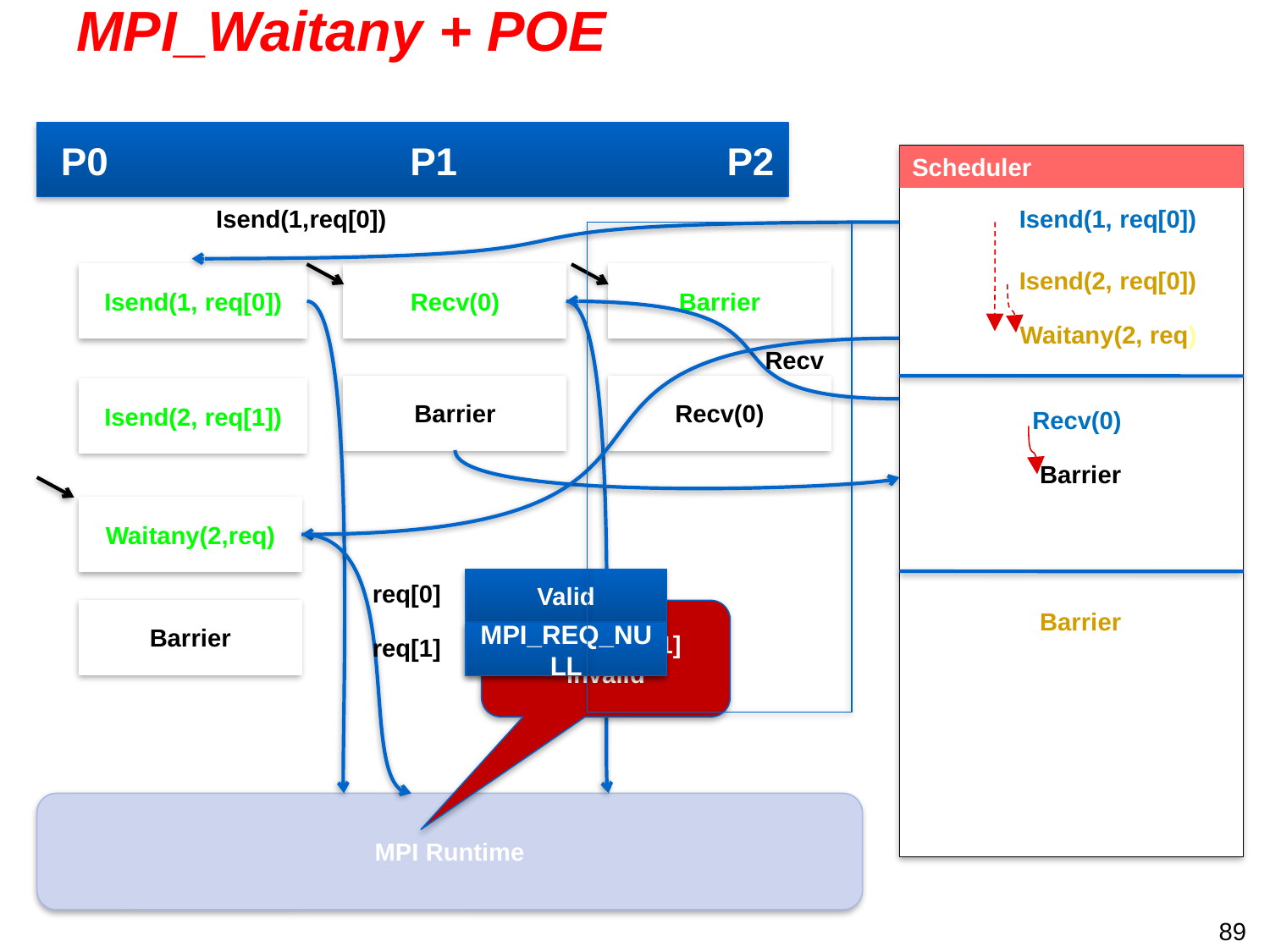

# MPI_Waitany + POE
 P0                            P1                         P2

Scheduler
Isend(1,req[0])
Isend(1, req[0])

Isend(2, req[0])
Isend(1, req[0])
Recv(0)
Barrier
Waitany(2, req)
Recv
Barrier
Recv(0)
Isend(2, req[1])
Recv(0)
Barrier
Waitany(2,req)
Valid
req[0]
Barrier
Error!  req[1] invalid
Barrier
Invalid
MPI_REQ_NULL
req[1]
MPI Runtime
89